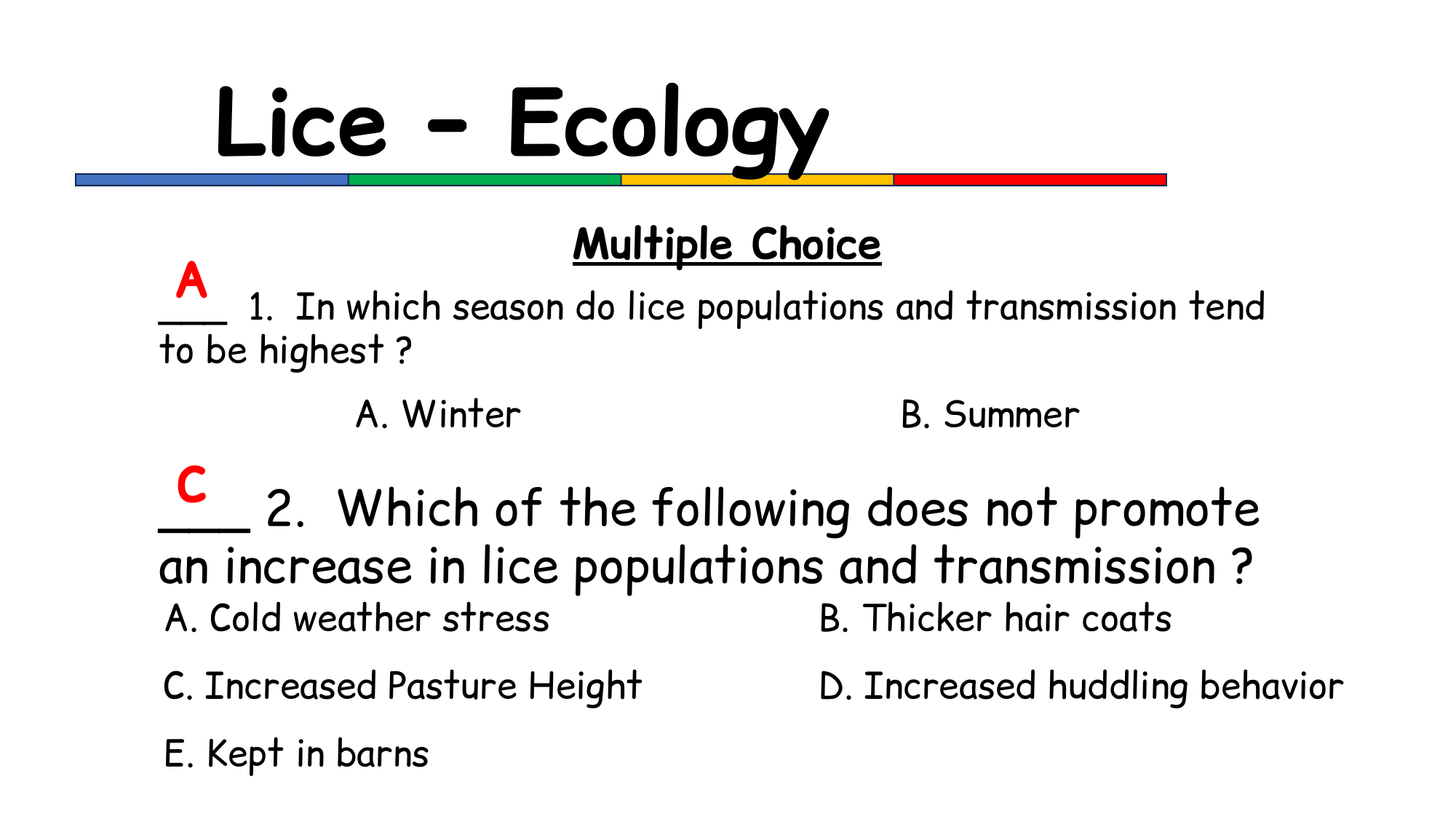

# Lice – Ecology
Multiple Choice
A
___  1.  In which season do lice populations and transmission tend to be highest ?
A. Winter				B. Summer
C
___ 2.  Which of the following does not promote an increase in lice populations and transmission ?
A. Cold weather stress			B. Thicker hair coats

C. Increased Pasture Height		D. Increased huddling behavior

E. Kept in barns